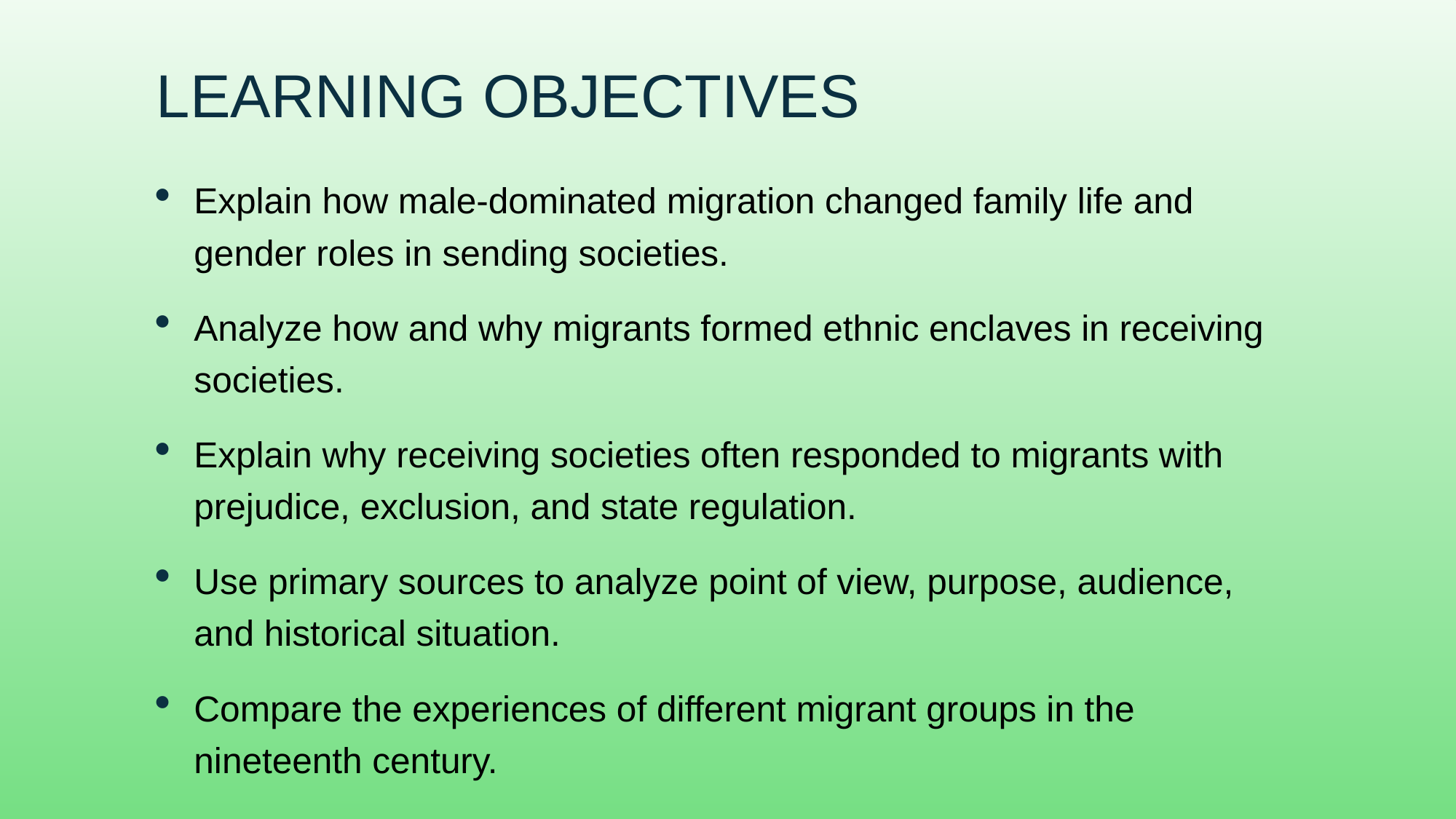

# Learning Objectives
Explain how male-dominated migration changed family life and gender roles in sending societies.
Analyze how and why migrants formed ethnic enclaves in receiving societies.
Explain why receiving societies often responded to migrants with prejudice, exclusion, and state regulation.
Use primary sources to analyze point of view, purpose, audience, and historical situation.
Compare the experiences of different migrant groups in the nineteenth century.